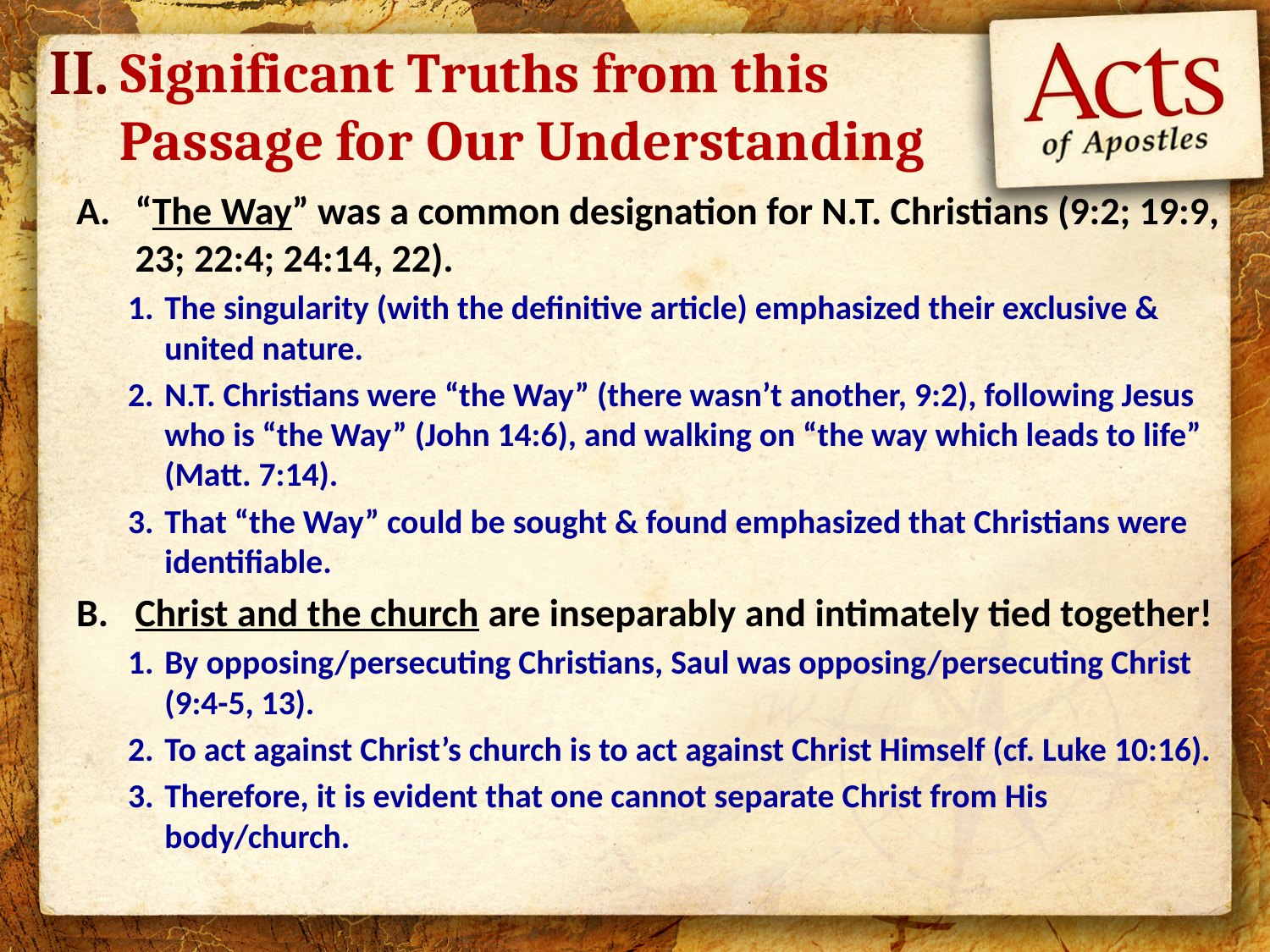

II.
Significant Truths from this Passage for Our Understanding
“The Way” was a common designation for N.T. Christians (9:2; 19:9, 23; 22:4; 24:14, 22).
The singularity (with the definitive article) emphasized their exclusive & united nature.
N.T. Christians were “the Way” (there wasn’t another, 9:2), following Jesus who is “the Way” (John 14:6), and walking on “the way which leads to life” (Matt. 7:14).
That “the Way” could be sought & found emphasized that Christians were identifiable.
Christ and the church are inseparably and intimately tied together!
By opposing/persecuting Christians, Saul was opposing/persecuting Christ (9:4-5, 13).
To act against Christ’s church is to act against Christ Himself (cf. Luke 10:16).
Therefore, it is evident that one cannot separate Christ from His body/church.